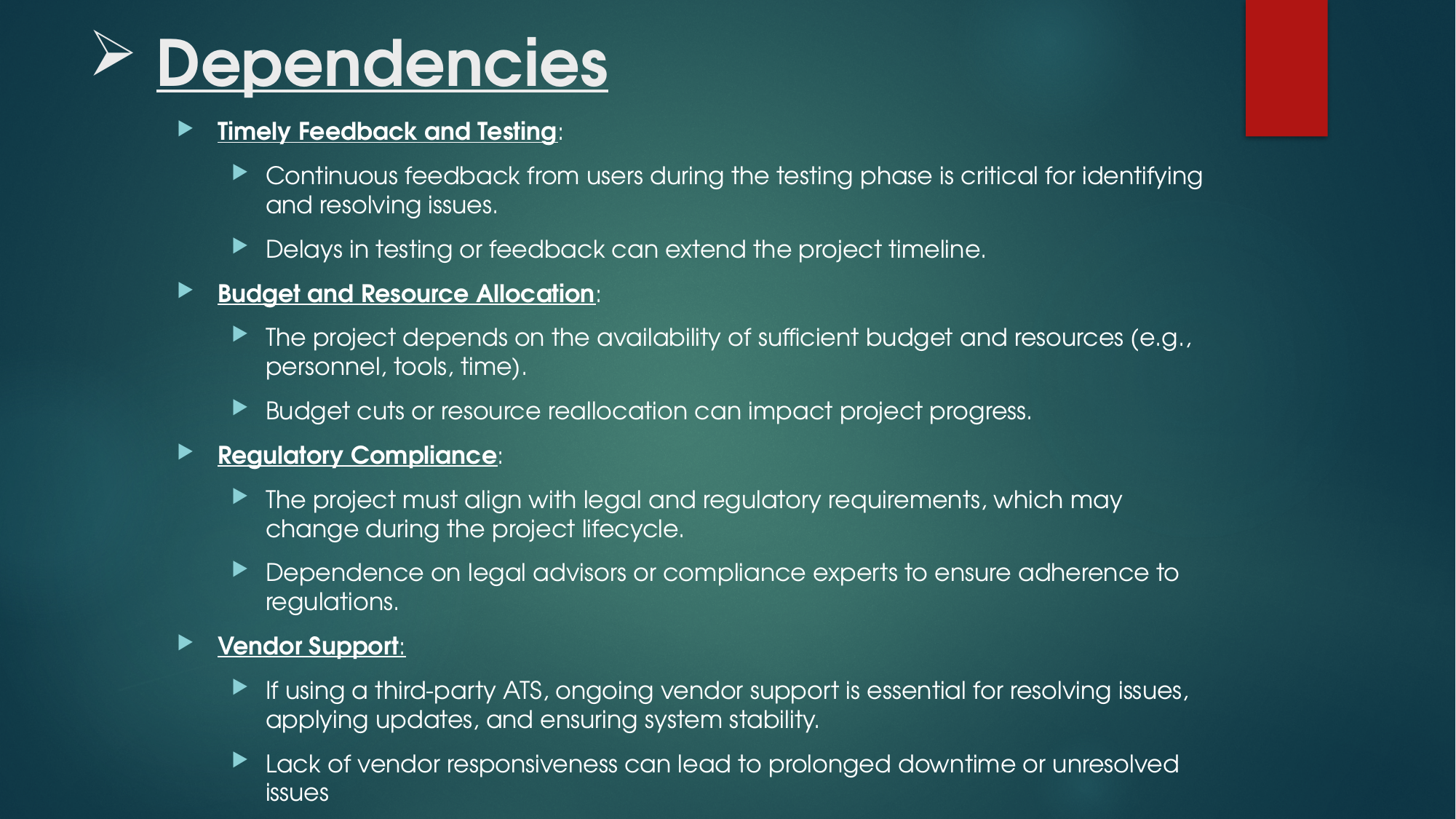

# Dependencies
Timely Feedback and Testing:
Continuous feedback from users during the testing phase is critical for identifying and resolving issues.
Delays in testing or feedback can extend the project timeline.
Budget and Resource Allocation:
The project depends on the availability of sufficient budget and resources (e.g., personnel, tools, time).
Budget cuts or resource reallocation can impact project progress.
Regulatory Compliance:
The project must align with legal and regulatory requirements, which may change during the project lifecycle.
Dependence on legal advisors or compliance experts to ensure adherence to regulations.
Vendor Support:
If using a third-party ATS, ongoing vendor support is essential for resolving issues, applying updates, and ensuring system stability.
Lack of vendor responsiveness can lead to prolonged downtime or unresolved issues